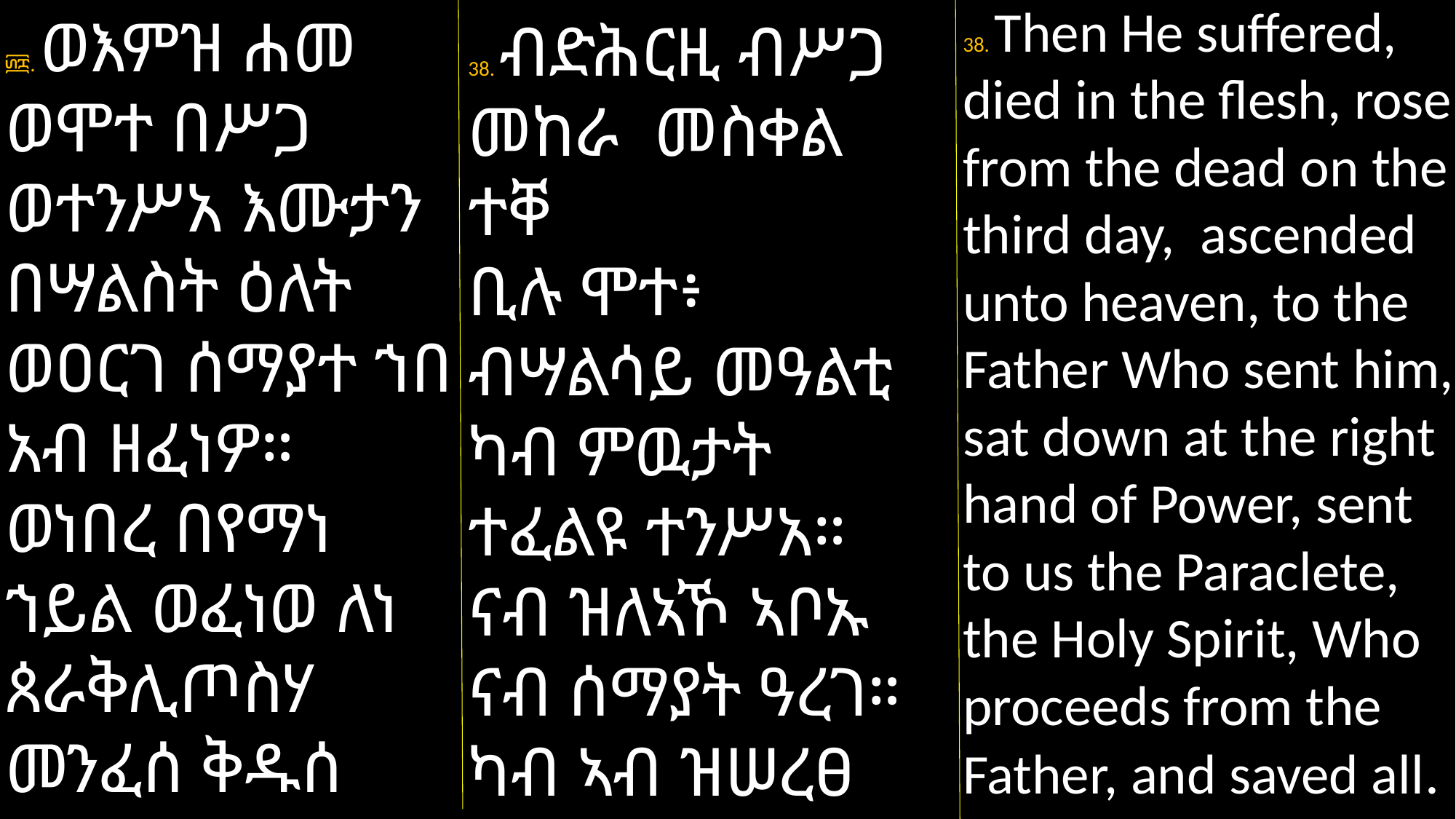

፴፰. ወእምዝ ሐመ ወሞተ በሥጋ ወተንሥአ እሙታን በሣልስት ዕለት ወዐርገ ሰማያተ ኀበ አብ ዘፈነዎ። ወነበረ በየማነ ኀይል ወፈነወ ለነ ጰራቅሊጦስሃ መንፈሰ ቅዱሰ ዘወፅአ እምአብ ወአድኀነ
38. Then He suffered, died in the flesh, rose from the dead on the third day,  ascended unto heaven, to the Father Who sent him, sat down at the right hand of Power, sent to us the Paraclete, the Holy Spirit, Who proceeds from the Father, and saved all.
38. ብድሕርዚ ብሥጋ መከራ  መስቀል   ተቐ
ቢሉ ሞተ፥ ብሣልሳይ መዓልቲ ካብ ምዉታት ተፈልዩ ተንሥአ።
ናብ ዝለኣኾ ኣቦኡ ናብ ሰማያት ዓረገ። ካብ ኣብ ዝሠረፀ ንዓለም እውን ዘድሓነ፥ ምስ ኣብን ምስ ወልድን